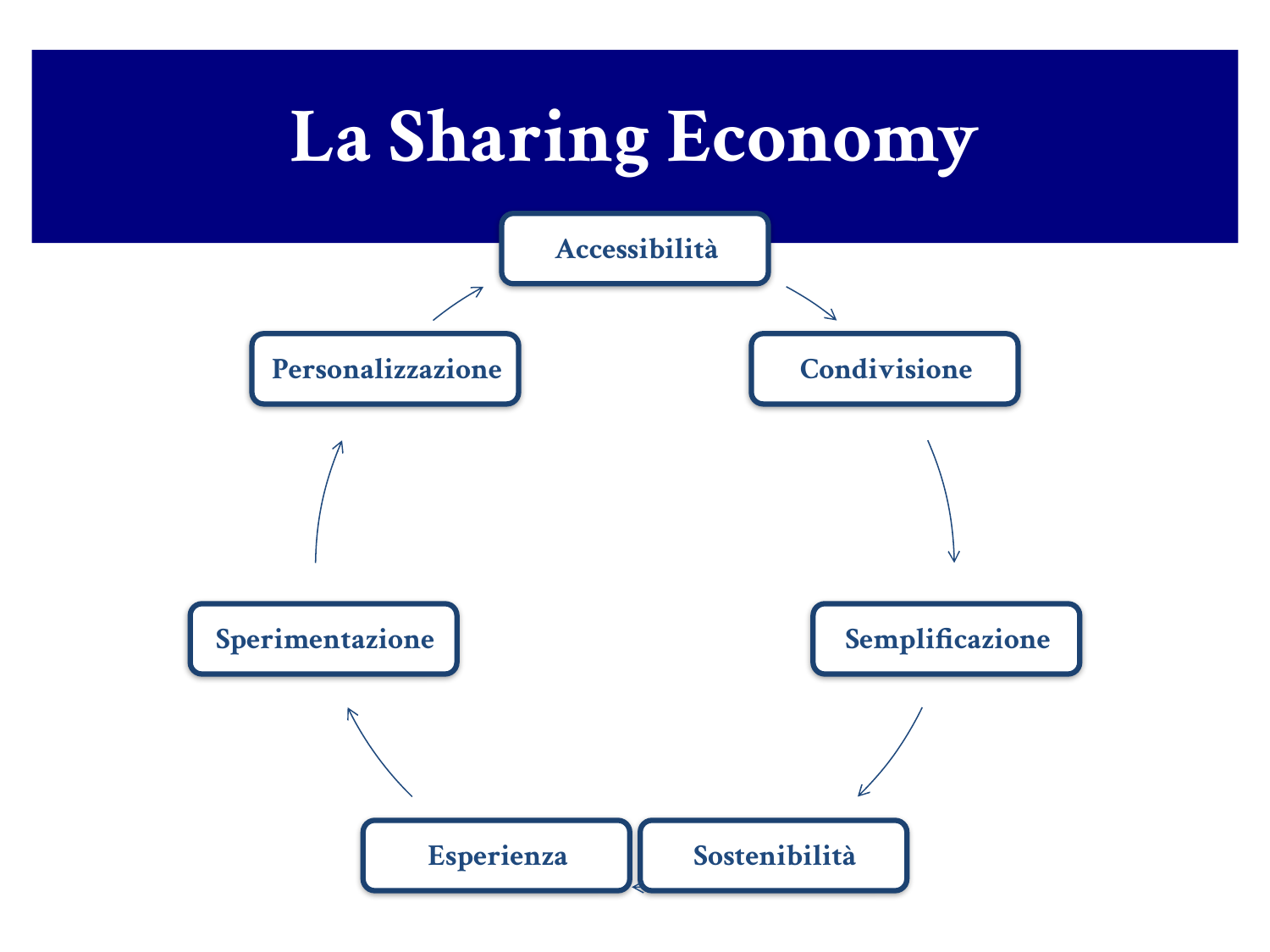

# La Sharing Economy
Accessibilità
Condivisione
Semplificazione
Sostenibilità
Esperienza
Sperimentazione
Personalizzazione